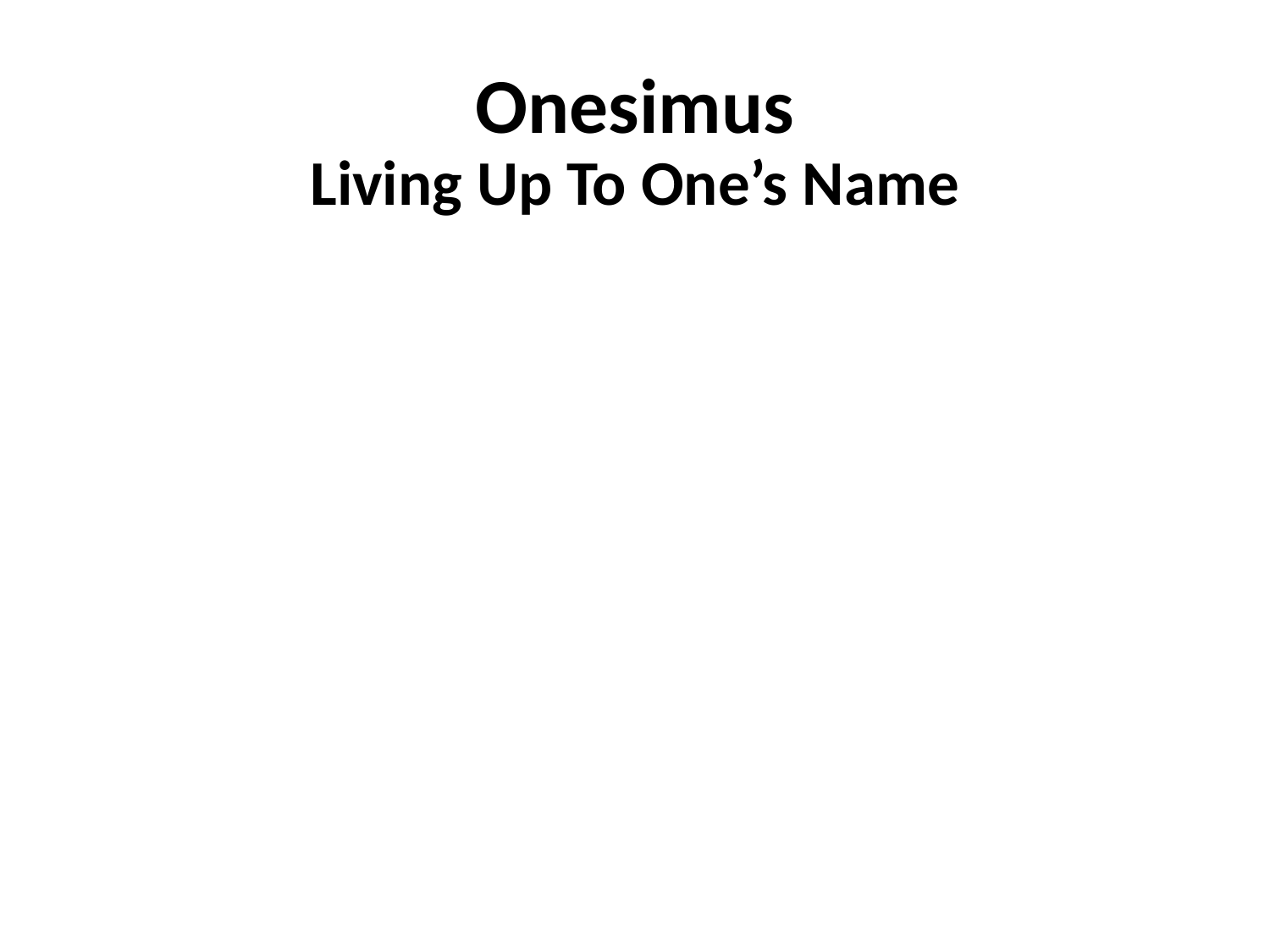

# Onesimus Living Up To One’s Name